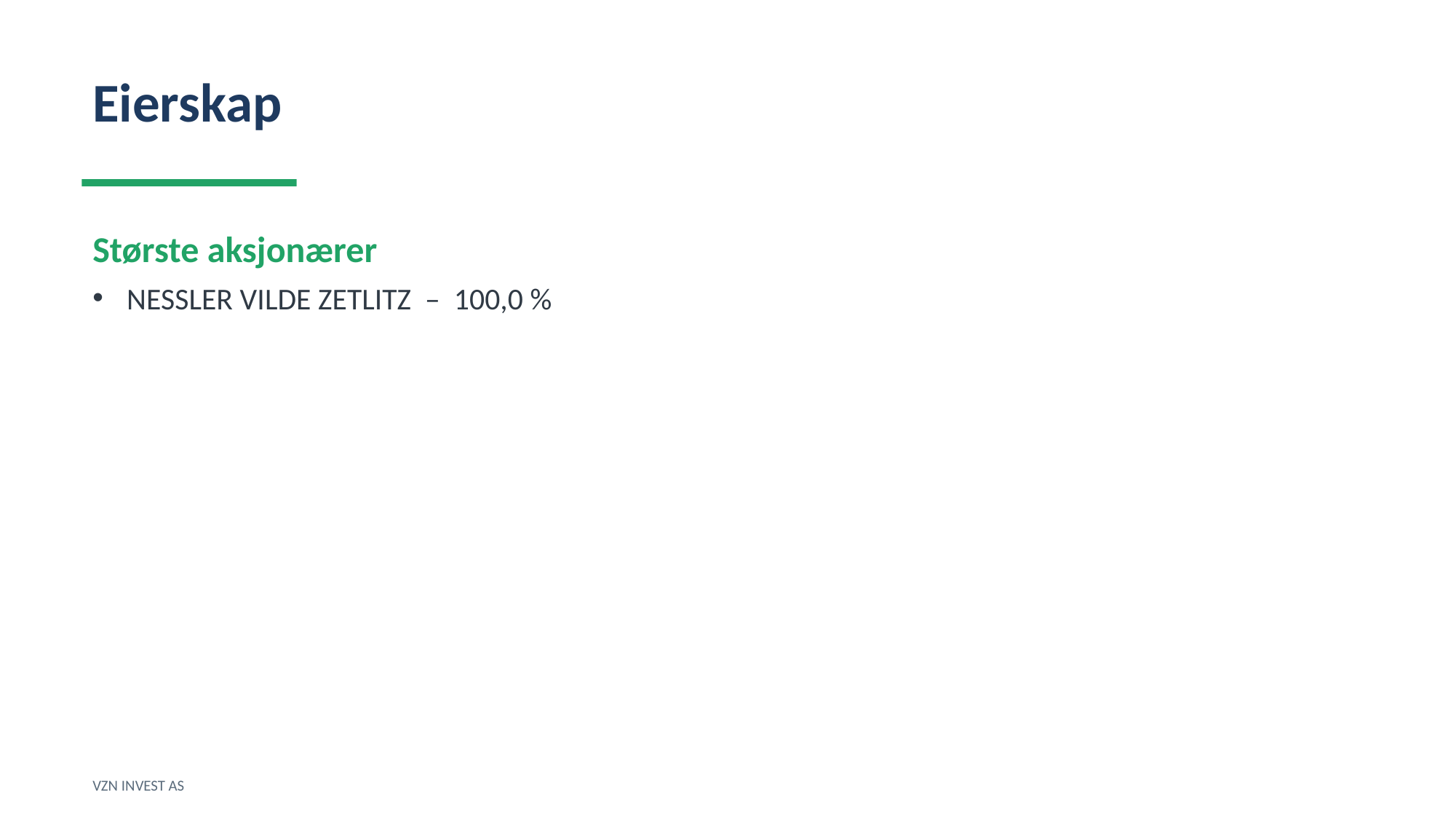

Eierskap

Største aksjonærer
NESSLER VILDE ZETLITZ  –  100,0 %
VZN INVEST AS